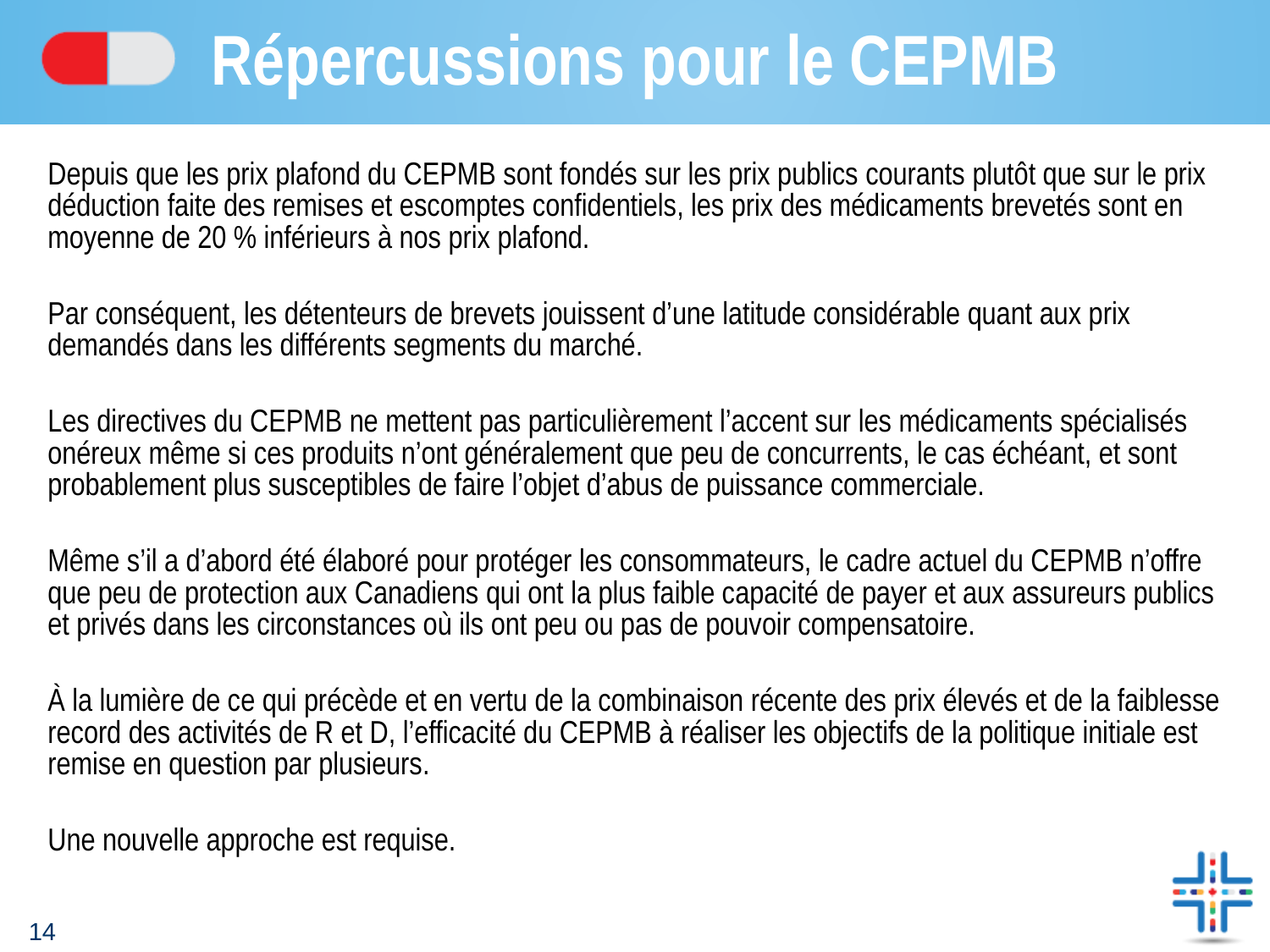

# Répercussions pour le CEPMB
Depuis que les prix plafond du CEPMB sont fondés sur les prix publics courants plutôt que sur le prix déduction faite des remises et escomptes confidentiels, les prix des médicaments brevetés sont en moyenne de 20 % inférieurs à nos prix plafond.

Par conséquent, les détenteurs de brevets jouissent d’une latitude considérable quant aux prix demandés dans les différents segments du marché.

Les directives du CEPMB ne mettent pas particulièrement l’accent sur les médicaments spécialisés onéreux même si ces produits n’ont généralement que peu de concurrents, le cas échéant, et sont probablement plus susceptibles de faire l’objet d’abus de puissance commerciale.

Même s’il a d’abord été élaboré pour protéger les consommateurs, le cadre actuel du CEPMB n’offre que peu de protection aux Canadiens qui ont la plus faible capacité de payer et aux assureurs publics et privés dans les circonstances où ils ont peu ou pas de pouvoir compensatoire.

À la lumière de ce qui précède et en vertu de la combinaison récente des prix élevés et de la faiblesse record des activités de R et D, l’efficacité du CEPMB à réaliser les objectifs de la politique initiale est remise en question par plusieurs.

Une nouvelle approche est requise.

14